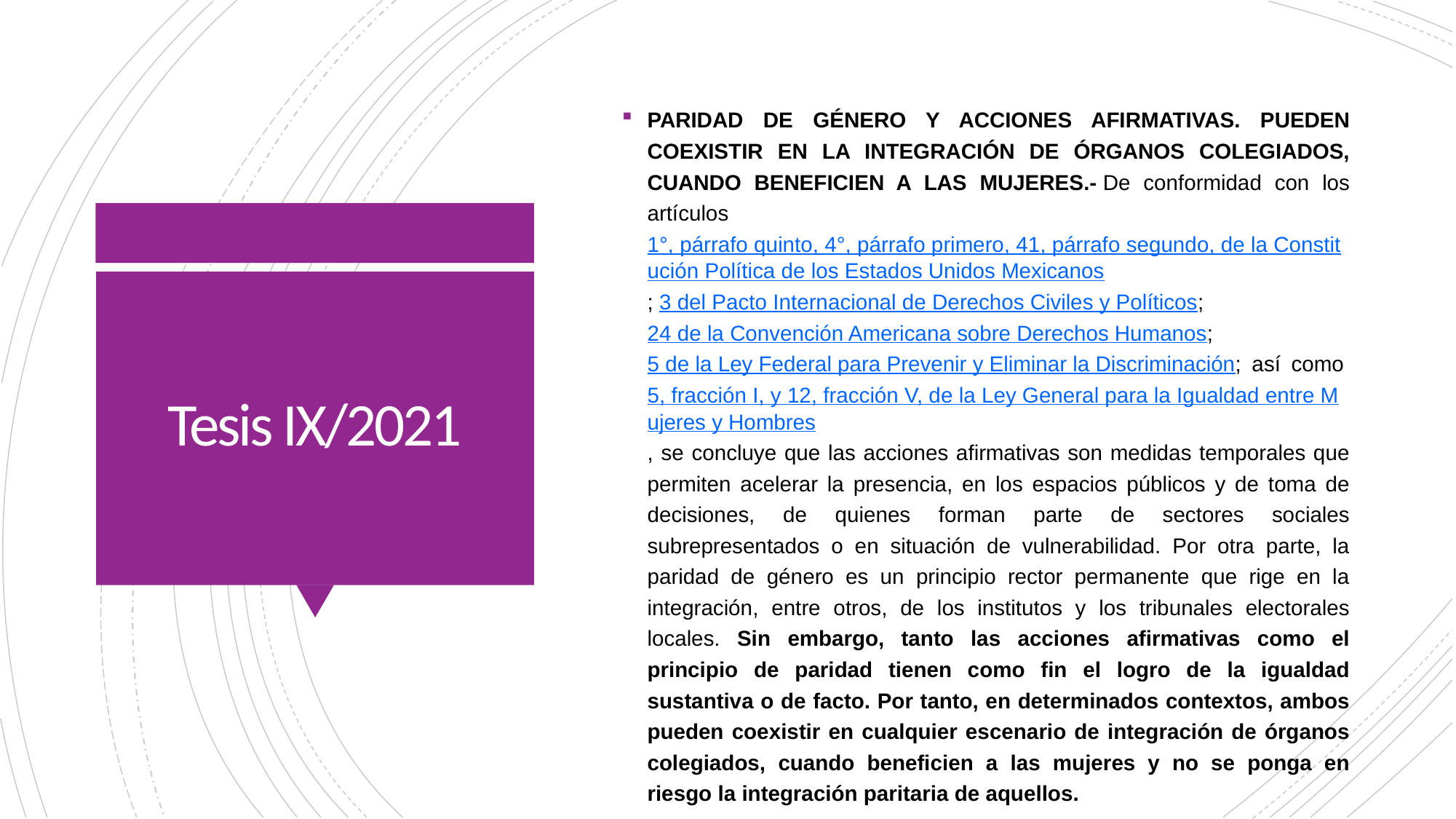

PARIDAD DE GÉNERO Y ACCIONES AFIRMATIVAS. PUEDEN COEXISTIR EN LA INTEGRACIÓN DE ÓRGANOS COLEGIADOS, CUANDO BENEFICIEN A LAS MUJERES.- De conformidad con los artículos 1°, párrafo quinto, 4°, párrafo primero, 41, párrafo segundo, de la Constitución Política de los Estados Unidos Mexicanos; 3 del Pacto Internacional de Derechos Civiles y Políticos; 24 de la Convención Americana sobre Derechos Humanos; 5 de la Ley Federal para Prevenir y Eliminar la Discriminación; así como 5, fracción I, y 12, fracción V, de la Ley General para la Igualdad entre Mujeres y Hombres, se concluye que las acciones afirmativas son medidas temporales que permiten acelerar la presencia, en los espacios públicos y de toma de decisiones, de quienes forman parte de sectores sociales subrepresentados o en situación de vulnerabilidad. Por otra parte, la paridad de género es un principio rector permanente que rige en la integración, entre otros, de los institutos y los tribunales electorales locales. Sin embargo, tanto las acciones afirmativas como el principio de paridad tienen como fin el logro de la igualdad sustantiva o de facto. Por tanto, en determinados contextos, ambos pueden coexistir en cualquier escenario de integración de órganos colegiados, cuando beneficien a las mujeres y no se ponga en riesgo la integración paritaria de aquellos.

# Tesis IX/2021